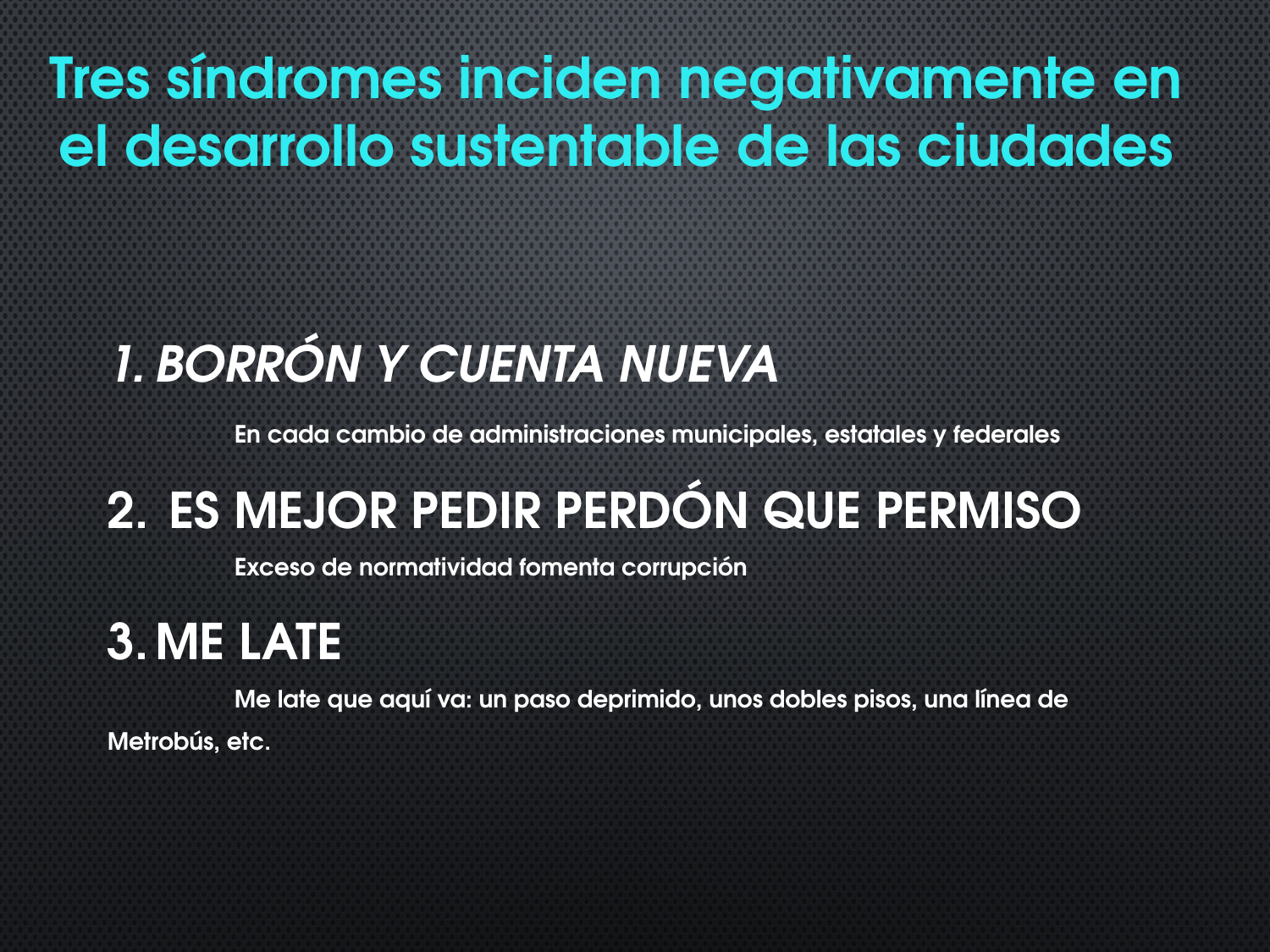

Tres síndromes inciden negativamente en el desarrollo sustentable de las ciudades
BORRÓN Y CUENTA NUEVA
	En cada cambio de administraciones municipales, estatales y federales
 ES MEJOR PEDIR PERDÓN QUE PERMISO
	Exceso de normatividad fomenta corrupción
ME LATE
	Me late que aquí va: un paso deprimido, unos dobles pisos, una línea de 	Metrobús, etc.